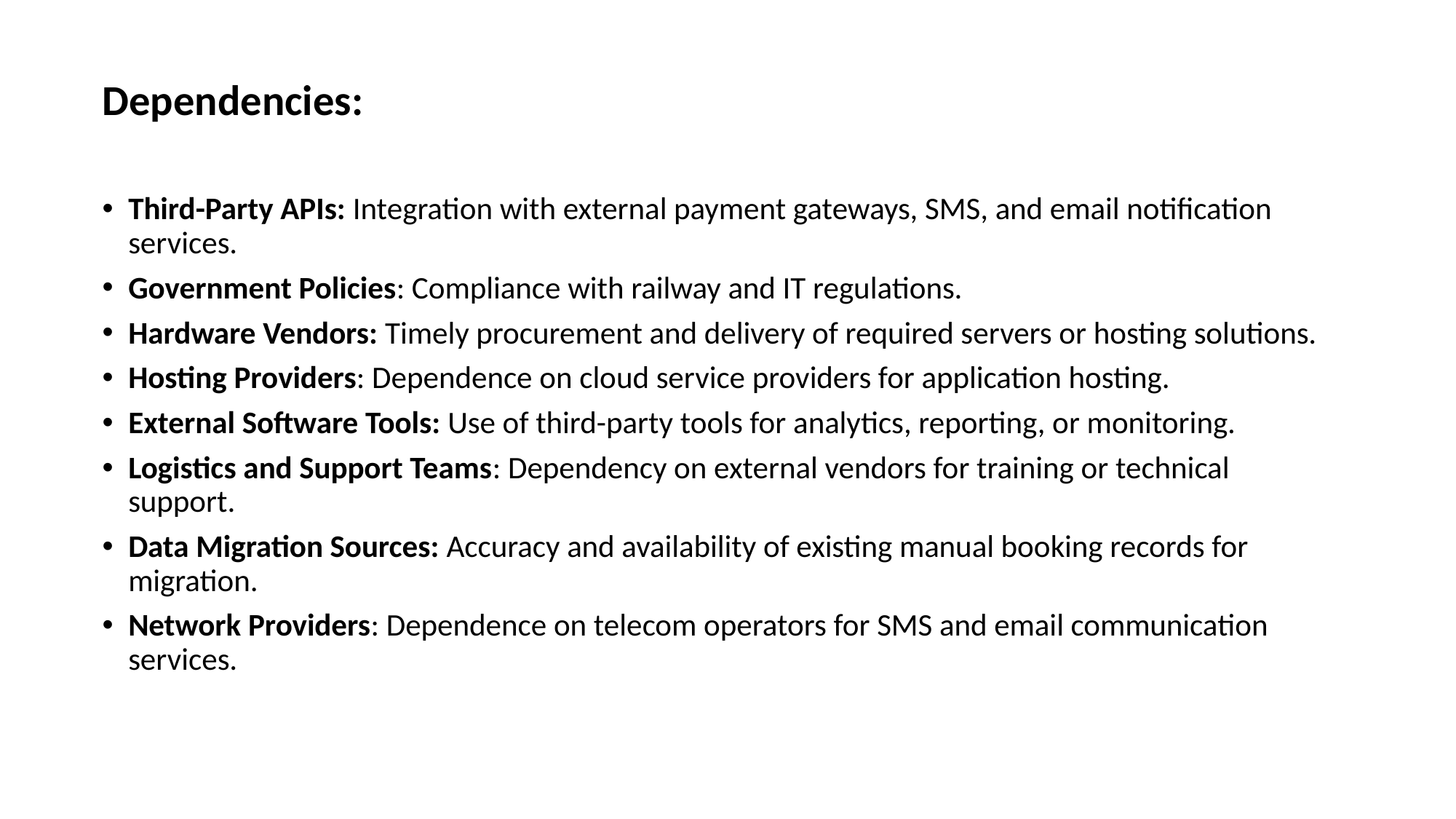

Dependencies:

Third-Party APIs: Integration with external payment gateways, SMS, and email notification services.
Government Policies: Compliance with railway and IT regulations.
Hardware Vendors: Timely procurement and delivery of required servers or hosting solutions.
Hosting Providers: Dependence on cloud service providers for application hosting.
External Software Tools: Use of third-party tools for analytics, reporting, or monitoring.
Logistics and Support Teams: Dependency on external vendors for training or technical support.
Data Migration Sources: Accuracy and availability of existing manual booking records for migration.
Network Providers: Dependence on telecom operators for SMS and email communication services.